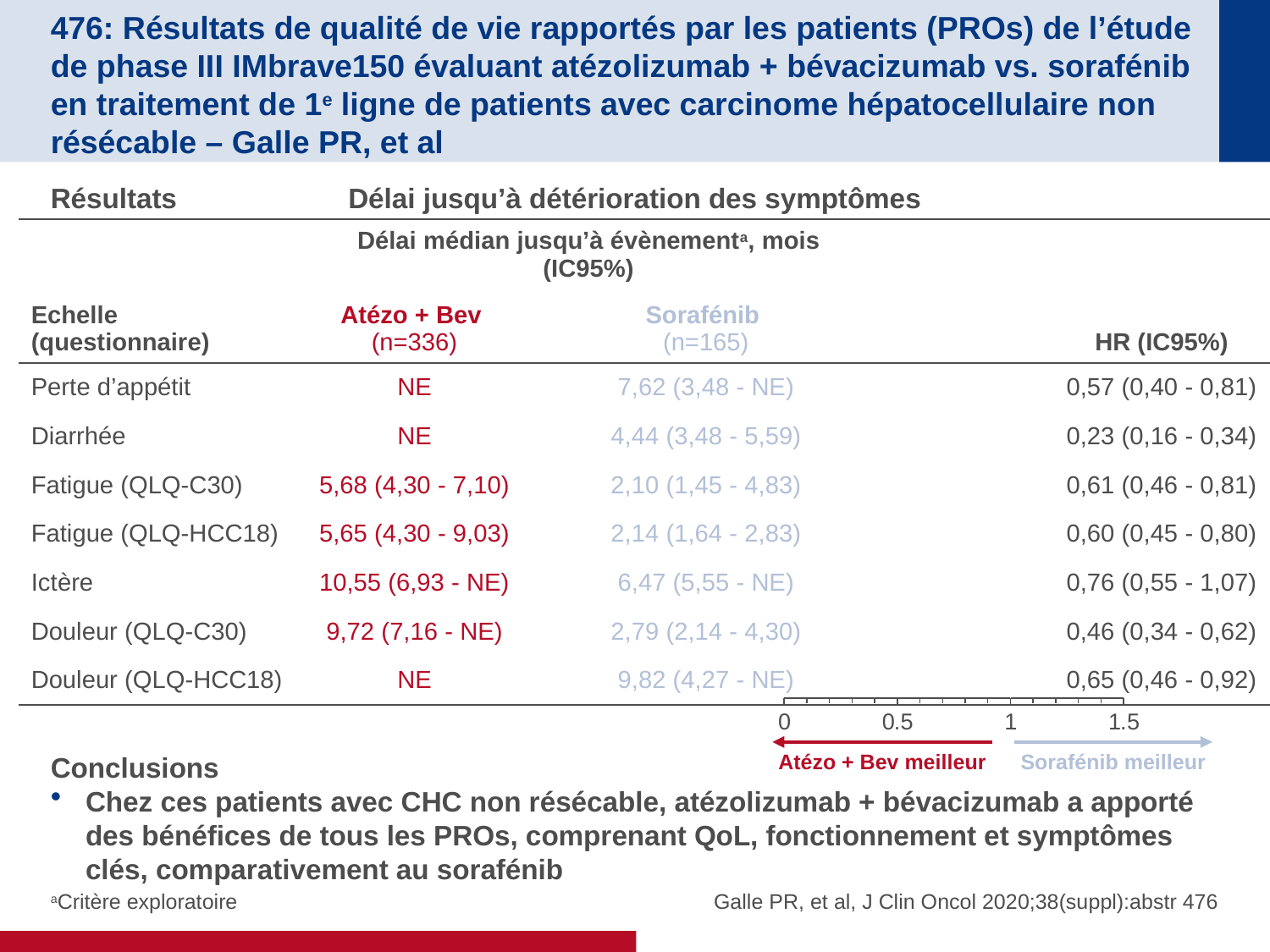

# 476: Résultats de qualité de vie rapportés par les patients (PROs) de l’étude de phase III IMbrave150 évaluant atézolizumab + bévacizumab vs. sorafénib en traitement de 1e ligne de patients avec carcinome hépatocellulaire non résécable – Galle PR, et al
Résultats
Conclusions
Chez ces patients avec CHC non résécable, atézolizumab + bévacizumab a apporté des bénéfices de tous les PROs, comprenant QoL, fonctionnement et symptômes clés, comparativement au sorafénib
Délai jusqu’à détérioration des symptômes
| Echelle (questionnaire) | Délai médian jusqu’à évènementa, mois (IC95%) |  |  | HR (IC95%) |
| --- | --- | --- | --- | --- |
|  | Atézo + Bev (n=336) | Sorafénib (n=165) |  |  |
| Perte d’appétit | NE | 7,62 (3,48 - NE) |  | 0,57 (0,40 - 0,81) |
| Diarrhée | NE | 4,44 (3,48 - 5,59) |  | 0,23 (0,16 - 0,34) |
| Fatigue (QLQ-C30) | 5,68 (4,30 - 7,10) | 2,10 (1,45 - 4,83) |  | 0,61 (0,46 - 0,81) |
| Fatigue (QLQ-HCC18) | 5,65 (4,30 - 9,03) | 2,14 (1,64 - 2,83) |  | 0,60 (0,45 - 0,80) |
| Ictère | 10,55 (6,93 - NE) | 6,47 (5,55 - NE) |  | 0,76 (0,55 - 1,07) |
| Douleur (QLQ-C30) | 9,72 (7,16 - NE) | 2,79 (2,14 - 4,30) |  | 0,46 (0,34 - 0,62) |
| Douleur (QLQ-HCC18) | NE | 9,82 (4,27 - NE) |  | 0,65 (0,46 - 0,92) |

### Chart

| Category |  |
|---|---|
Atézo + Bev meilleur
Sorafénib meilleur
aCritère exploratoire
Galle PR, et al, J Clin Oncol 2020;38(suppl):abstr 476